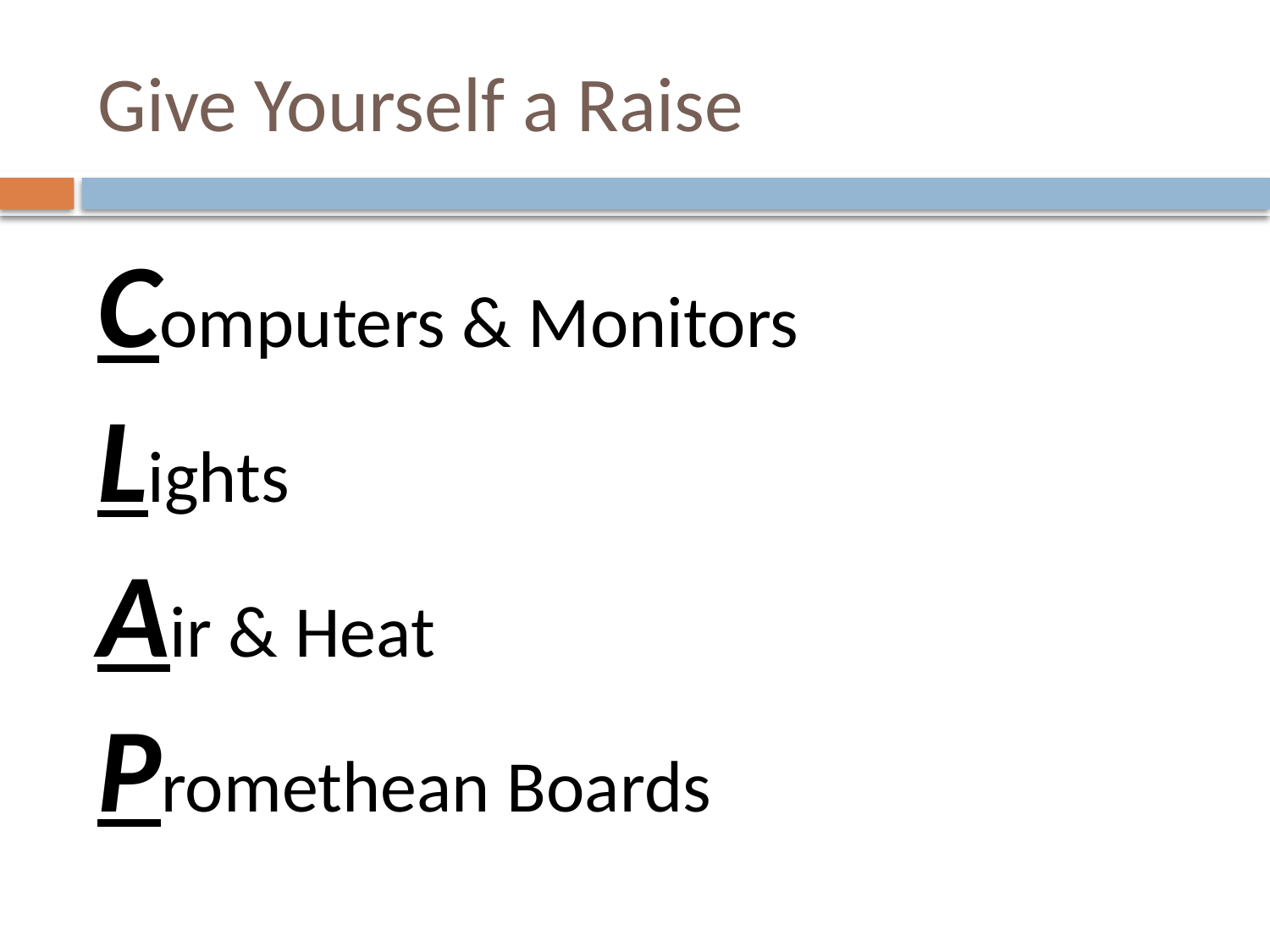

# Give Yourself a Raise
Computers & Monitors
Lights
Air & Heat
Promethean Boards